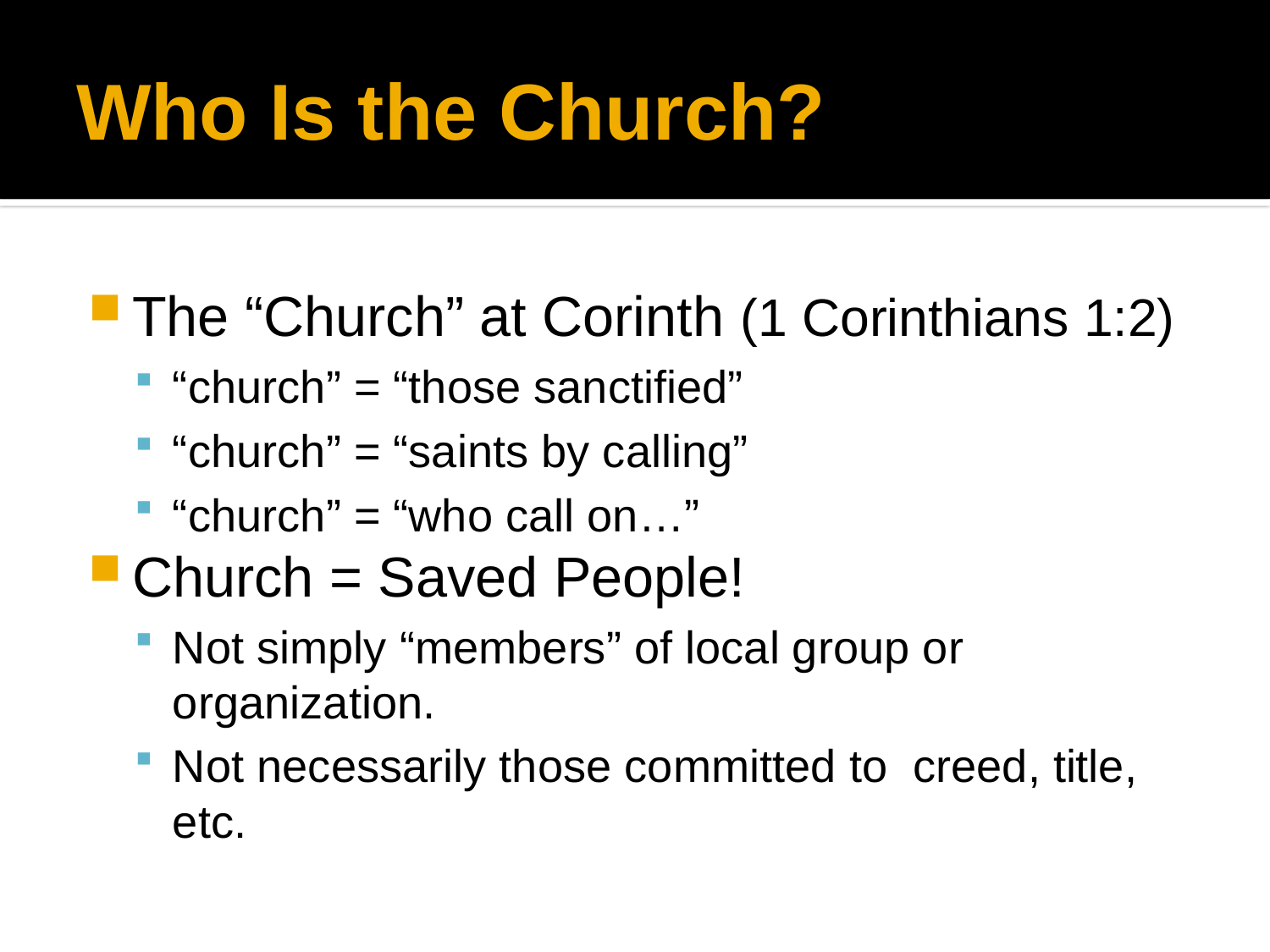

# Who Is the Church?
The “Church” at Corinth (1 Corinthians 1:2)
“church” = “those sanctified”
“church” = “saints by calling”
“church” = “who call on…”
Church = Saved People!
Not simply “members” of local group or  organization.
Not necessarily those committed to  creed, title, etc.